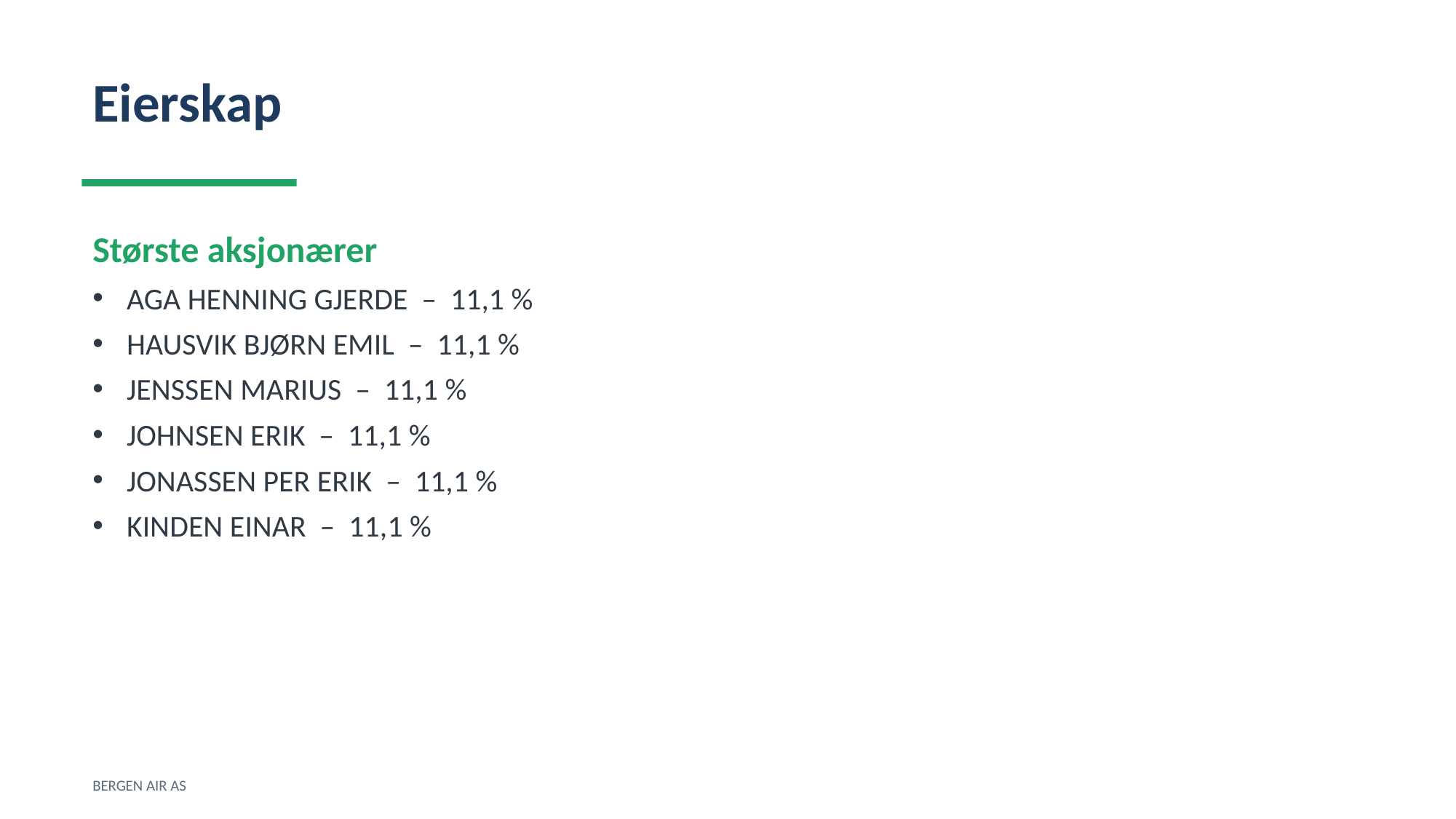

Eierskap

Største aksjonærer
AGA HENNING GJERDE  –  11,1 %
HAUSVIK BJØRN EMIL  –  11,1 %
JENSSEN MARIUS  –  11,1 %
JOHNSEN ERIK  –  11,1 %
JONASSEN PER ERIK  –  11,1 %
KINDEN EINAR  –  11,1 %
BERGEN AIR AS